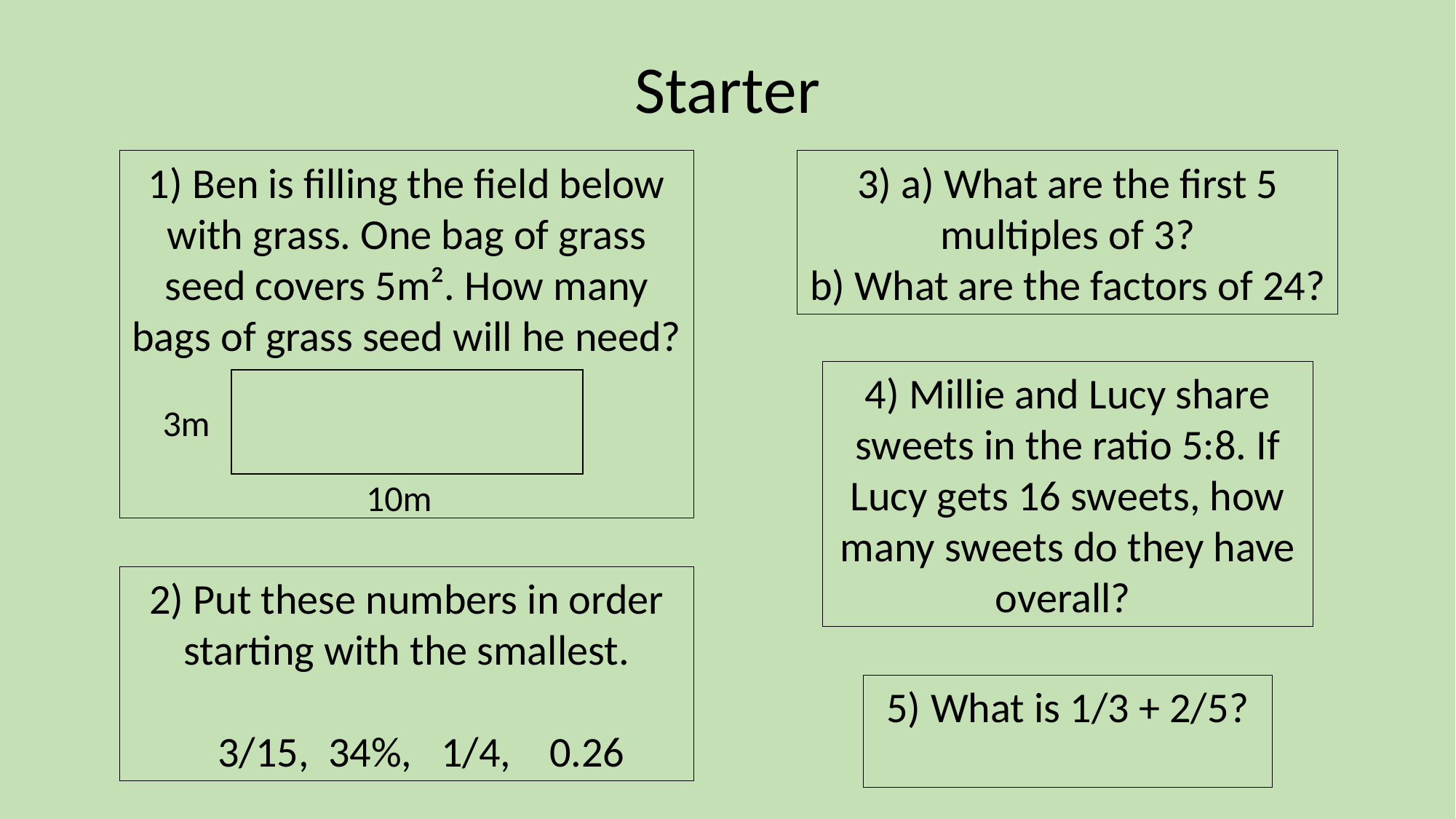

# Starter
1) Ben is filling the field below with grass. One bag of grass seed covers 5m². How many bags of grass seed will he need?

3) a) What are the first 5 multiples of 3?
b) What are the factors of 24?
4) Millie and Lucy share sweets in the ratio 5:8. If Lucy gets 16 sweets, how many sweets do they have overall?

3m
10m
2) Put these numbers in order starting with the smallest.

   3/15,  34%,   1/4,    0.26
5) What is 1/3 + 2/5?